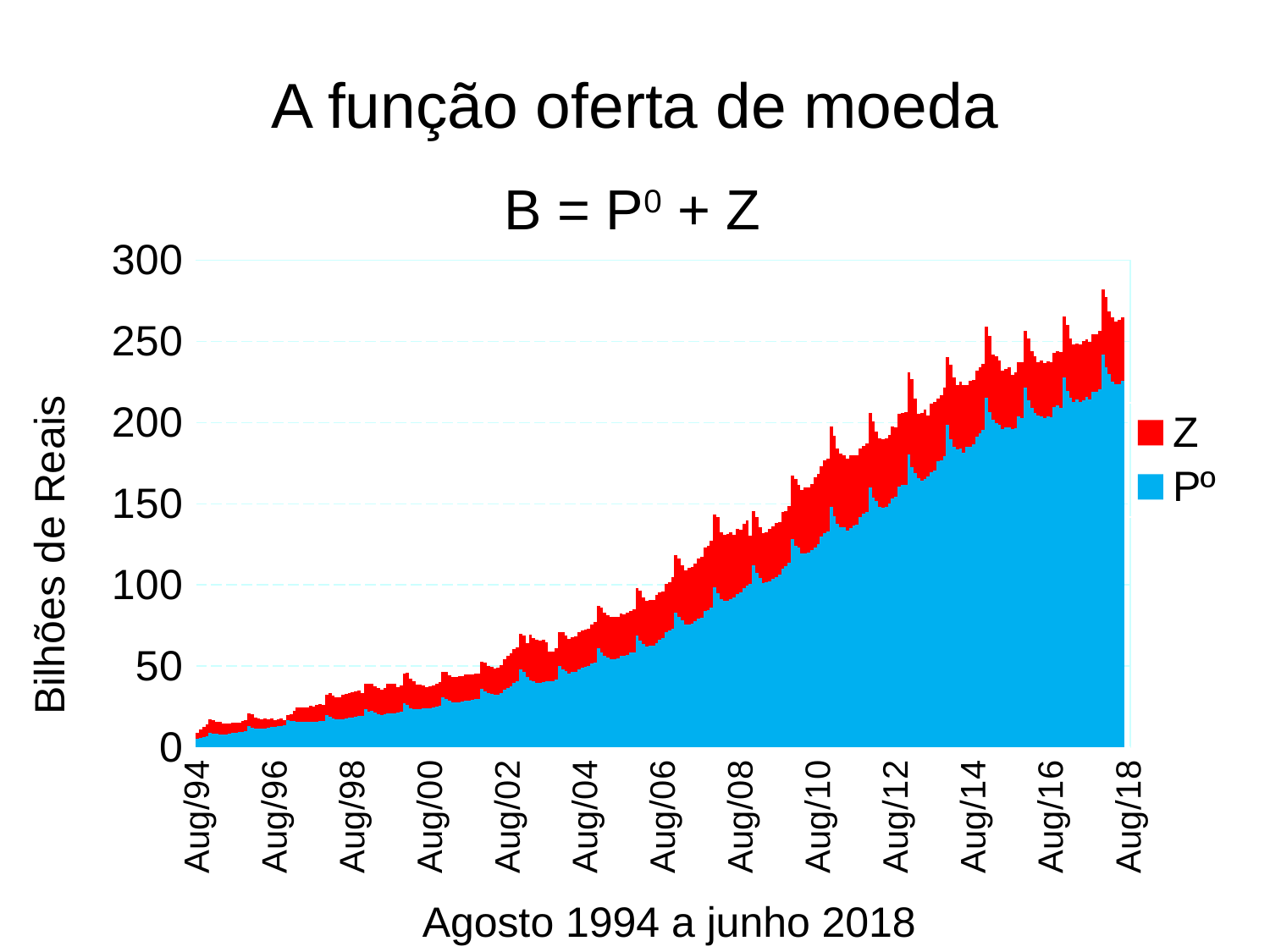

# A função oferta de moeda
B = P0 + Z

### Chart

| Category | Pº | Z |
|---|---|---|
| 34547 | 5.107238000000001 | 3.963232 |
| 34578 | 5.9386719999999995 | 5.2943739999999995 |
| 34608 | 6.5049269999999995 | 6.3301750000000006 |
| 34639 | 6.915612 | 7.094499 |
| 34669 | 9.17004 | 8.094973 |
| 34700 | 8.698949 | 8.164539 |
| 34731 | 8.474814 | 7.3257129999999995 |
| 34759 | 8.0955 | 7.56533 |
| 34790 | 8.0762 | 6.458955 |
| 34820 | 7.904811 | 6.528484000000001 |
| 34851 | 8.44669 | 6.219752000000001 |
| 34881 | 8.898140999999999 | 6.484204 |
| 34912 | 8.996634 | 5.983996 |
| 34943 | 9.418884 | 5.6005270000000005 |
| 34973 | 9.704096 | 6.557488 |
| 35004 | 10.147015 | 6.59628 |
| 35034 | 13.154707 | 7.59094 |
| 35065 | 12.233881 | 8.27568 |
| 35096 | 11.809691999999998 | 6.668027 |
| 35125 | 11.435808000000002 | 6.591831 |
| 35156 | 11.476201999999999 | 5.9660150000000005 |
| 35186 | 11.594245 | 6.010848 |
| 35217 | 12.087581 | 5.361156 |
| 35247 | 12.418299999999999 | 5.280509 |
| 35278 | 12.617155 | 4.22861 |
| 35309 | 13.059502 | 4.183275 |
| 35339 | 13.315699 | 4.337454 |
| 35370 | 13.651768 | 3.207254 |
| 35400 | 16.779827 | 3.32599 |
| 35431 | 16.26575 | 4.354311 |
| 35462 | 16.013415000000002 | 6.596646 |
| 35490 | 15.837506 | 8.859477 |
| 35521 | 15.478935 | 9.192859 |
| 35551 | 15.539641 | 8.910669 |
| 35582 | 15.613609 | 9.093635 |
| 35612 | 15.86742 | 9.926473 |
| 35643 | 15.855679 | 9.130476 |
| 35674 | 15.961255999999999 | 10.190233000000001 |
| 35704 | 16.120489 | 10.535324000000001 |
| 35735 | 16.368661 | 9.648403 |
| 35765 | 19.9723 | 12.310773 |
| 35796 | 18.745702 | 14.835743 |
| 35827 | 17.984003 | 13.9497 |
| 35855 | 17.24879 | 13.605915999999999 |
| 35886 | 17.331082 | 13.523163 |
| 35916 | 17.377384999999997 | 14.975349 |
| 35947 | 17.868453000000002 | 15.240758 |
| 35977 | 18.245486 | 15.233502 |
| 36008 | 18.352907 | 15.581851 |
| 36039 | 18.850282 | 15.753836 |
| 36069 | 19.482631 | 15.357125 |
| 36100 | 19.441273000000002 | 13.998463 |
| 36130 | 23.550015 | 15.735378 |
| 36161 | 22.220552 | 16.890224 |
| 36192 | 22.350435 | 16.827188 |
| 36220 | 21.225722 | 16.390792 |
| 36251 | 20.345329000000003 | 16.113309 |
| 36281 | 20.075669 | 15.430050999999999 |
| 36312 | 20.499858 | 16.042856 |
| 36342 | 21.171419999999998 | 17.882973000000003 |
| 36373 | 21.015528999999997 | 18.035411 |
| 36404 | 21.085276999999998 | 17.955892 |
| 36434 | 21.415710999999998 | 15.596225 |
| 36465 | 21.808544 | 16.15358 |
| 36495 | 27.306765 | 18.10056 |
| 36526 | 26.403209999999998 | 19.350049 |
| 36557 | 24.284532 | 17.912611000000002 |
| 36586 | 23.639771 | 17.26605 |
| 36617 | 23.575635 | 14.973612999999999 |
| 36647 | 23.512130000000003 | 14.948241 |
| 36678 | 23.890103 | 14.033602 |
| 36708 | 24.317045999999998 | 12.823737 |
| 36739 | 24.290243999999998 | 13.564437 |
| 36770 | 24.804351 | 13.256045 |
| 36800 | 25.242074 | 14.056655000000001 |
| 36831 | 25.594312000000002 | 14.41125 |
| 36861 | 30.8146 | 15.488927 |
| 36892 | 29.849943 | 16.608594 |
| 36923 | 28.547567 | 15.752661 |
| 36951 | 27.646365000000003 | 15.65966 |
| 36982 | 27.703612 | 15.839778 |
| 37012 | 27.748048999999998 | 15.887996999999999 |
| 37043 | 28.283707 | 15.652412 |
| 37073 | 28.870734 | 16.133017 |
| 37104 | 28.841699000000002 | 16.16862 |
| 37135 | 29.272323 | 15.860479 |
| 37165 | 29.598363000000003 | 15.832014 |
| 37196 | 29.962868 | 15.623819 |
| 37226 | 35.870597000000004 | 16.975624 |
| 37257 | 34.632282 | 17.665422 |
| 37288 | 33.256258 | 16.799933 |
| 37316 | 32.926959000000004 | 16.444528 |
| 37347 | 32.400876 | 16.197577 |
| 37377 | 32.544920999999995 | 16.719583 |
| 37408 | 33.71547 | 16.8617 |
| 37438 | 35.472925000000004 | 18.746665 |
| 37469 | 36.73919 | 19.526927 |
| 37500 | 37.8276 | 20.337176 |
| 37530 | 39.665884 | 20.940947 |
| 37561 | 40.74855 | 20.595777 |
| 37591 | 47.789939 | 22.110639 |
| 37622 | 46.311079 | 22.574879 |
| 37653 | 43.112771 | 20.979603 |
| 37681 | 41.326044 | 27.964089 |
| 37712 | 40.519458 | 26.852151999999997 |
| 37742 | 39.472319000000006 | 26.726819 |
| 37773 | 39.776877999999996 | 25.925673 |
| 37803 | 40.121663999999996 | 26.235293000000002 |
| 37834 | 40.498785000000005 | 23.993755 |
| 37865 | 40.811089 | 18.039596000000003 |
| 37895 | 40.900356 | 18.315174 |
| 37926 | 41.748117 | 19.234633000000002 |
| 37956 | 50.092791 | 20.708766 |
| 37987 | 48.231324 | 22.583319 |
| 38018 | 47.066182 | 21.69962 |
| 38047 | 45.485388 | 21.274082 |
| 38078 | 46.339928 | 21.727031999999998 |
| 38108 | 46.563584000000006 | 22.03159 |
| 38139 | 47.818993999999996 | 22.950108 |
| 38169 | 49.138781 | 22.889888 |
| 38200 | 49.519388 | 23.000122 |
| 38231 | 50.236495000000005 | 22.961415000000002 |
| 38261 | 51.571092 | 24.295091 |
| 38292 | 52.075739 | 24.902051 |
| 38322 | 61.197508 | 26.146366 |
| 38353 | 58.67064499999999 | 27.31361 |
| 38384 | 56.503189 | 26.407586 |
| 38412 | 55.093777 | 26.32722 |
| 38443 | 54.547453999999995 | 25.916508999999998 |
| 38473 | 54.335448 | 26.072324000000002 |
| 38504 | 54.972146 | 25.267268 |
| 38534 | 56.206009 | 26.312926 |
| 38565 | 56.279773 | 25.794009 |
| 38596 | 57.051857000000005 | 25.637735 |
| 38626 | 58.264877999999996 | 25.590311 |
| 38657 | 58.542474 | 26.596604 |
| 38687 | 69.14335700000001 | 29.163073 |
| 38718 | 65.938397 | 30.716283 |
| 38749 | 63.931144 | 28.526908 |
| 38777 | 61.998225 | 28.485857 |
| 38808 | 62.541846 | 28.383816 |
| 38838 | 62.51615 | 28.241208 |
| 38869 | 63.958498 | 29.831137 |
| 38899 | 66.013313 | 29.514598999999997 |
| 38930 | 67.092749 | 28.91647 |
| 38961 | 70.880891 | 29.592864000000002 |
| 38991 | 72.039952 | 29.86327 |
| 39022 | 72.985782 | 31.896483 |
| 39052 | 82.88141999999999 | 35.423064 |
| 39083 | 80.49858900000001 | 35.829364 |
| 39114 | 78.48562799999999 | 33.465489 |
| 39142 | 75.67739900000001 | 33.345725 |
| 39173 | 75.912051 | 34.781999000000006 |
| 39203 | 76.066552 | 35.234725 |
| 39234 | 77.560949 | 35.63399 |
| 39264 | 79.21821000000001 | 37.239627 |
| 39295 | 79.703519 | 37.721709000000004 |
| 39326 | 83.916561 | 39.264068 |
| 39356 | 84.693929 | 39.651044 |
| 39387 | 86.140634 | 41.252305 |
| 39417 | 98.61961 | 45.022434999999994 |
| 39448 | 95.181572 | 46.676212 |
| 39479 | 91.16904799999999 | 41.355202 |
| 39508 | 90.36430499999999 | 40.446672 |
| 39539 | 90.299591 | 41.020125 |
| 39569 | 91.098643 | 41.559587 |
| 39600 | 92.27024800000001 | 38.796543 |
| 39630 | 94.221554 | 40.447335 |
| 39661 | 95.392297 | 38.5429 |
| 39692 | 98.221693 | 39.322639 |
| 39722 | 99.68224099999999 | 40.13401 |
| 39753 | 100.534325 | 30.065899 |
| 39783 | 112.142144 | 33.599522 |
| 39814 | 107.20347699999999 | 34.838813 |
| 39845 | 104.318887 | 31.542068 |
| 39873 | 101.098219 | 31.069595 |
| 39904 | 101.623041 | 30.799131000000003 |
| 39934 | 102.41247 | 32.359752 |
| 39965 | 103.769902 | 32.477392 |
| 39995 | 104.92126300000001 | 33.499648 |
| 40026 | 106.233224 | 32.483326 |
| 40057 | 110.261504 | 34.876727 |
| 40087 | 111.550652 | 34.020161 |
| 40118 | 113.68096899999999 | 34.968057 |
| 40148 | 128.16198 | 39.238499000000004 |
| 40179 | 124.31650599999999 | 41.071532 |
| 40210 | 123.045865 | 38.833197999999996 |
| 40238 | 119.570547 | 39.150106 |
| 40269 | 119.462155 | 40.867172 |
| 40299 | 119.76372599999999 | 40.133345999999996 |
| 40330 | 121.27486900000001 | 40.776035 |
| 40360 | 123.286999 | 43.086525 |
| 40391 | 125.31766800000001 | 43.30771 |
| 40422 | 129.941482 | 43.027732 |
| 40452 | 132.104593 | 44.837766 |
| 40483 | 133.092998 | 44.740567000000006 |
| 40513 | 148.053707 | 49.334581 |
| 40544 | 142.413969 | 49.632906000000006 |
| 40575 | 137.584152 | 46.292779 |
| 40603 | 135.529426 | 45.235375999999995 |
| 40634 | 135.514677 | 44.41087 |
| 40664 | 133.636005 | 43.967402 |
| 40695 | 135.30943299999998 | 44.716284 |
| 40725 | 136.424584 | 43.530189 |
| 40756 | 137.258127 | 42.461608999999996 |
| 40787 | 141.884834 | 42.391563000000005 |
| 40817 | 143.73103400000002 | 41.739681 |
| 40848 | 144.819241 | 42.459956 |
| 40878 | 160.160294 | 45.816886 |
| 40909 | 153.97044699999998 | 46.614095 |
| 40940 | 151.623354 | 42.929658 |
| 40969 | 147.901092 | 42.503128 |
| 41000 | 147.515271 | 42.062878 |
| 41030 | 148.007869 | 42.075992 |
| 41061 | 150.074702 | 42.451724999999996 |
| 41091 | 153.47262700000002 | 44.008986 |
| 41122 | 154.18522000000002 | 42.803052 |
| 41153 | 160.845785 | 44.709108 |
| 41183 | 161.891062 | 44.133873 |
| 41214 | 161.763413 | 44.744094 |
| 41244 | 180.41891800000002 | 50.450025000000004 |
| 41275 | 172.616875 | 54.143617 |
| 41306 | 169.063886 | 45.882690000000004 |
| 41334 | 166.09520999999998 | 39.547165 |
| 41365 | 164.464143 | 41.583851 |
| 41395 | 165.309792 | 42.597959 |
| 41426 | 166.860422 | 37.292816 |
| 41456 | 169.29457 | 42.249207000000006 |
| 41487 | 170.53288 | 42.445166 |
| 41518 | 176.114726 | 38.849786 |
| 41548 | 176.672082 | 40.347112 |
| 41579 | 179.574744 | 41.972606 |
| 41609 | 198.436113 | 41.911116 |
| 41640 | 189.95953 | 45.665808 |
| 41671 | 185.298262 | 42.528417999999995 |
| 41699 | 183.726723 | 39.415225 |
| 41730 | 184.156733 | 40.908103000000004 |
| 41760 | 181.53636600000002 | 41.352807999999996 |
| 41791 | 185.288894 | 38.078154999999995 |
| 41821 | 185.33098999999999 | 40.663081 |
| 41852 | 186.682026 | 39.660838000000005 |
| 41883 | 191.29657500000002 | 40.517296 |
| 41913 | 193.558086 | 40.629796 |
| 41944 | 195.742773 | 40.299281 |
| 41974 | 215.495441 | 43.523631 |
| 42005 | 206.614522 | 46.52857 |
| 42036 | 202.013242 | 39.922996 |
| 42064 | 199.49494 | 41.247588 |
| 42095 | 198.811962 | 39.499517999999995 |
| 42125 | 196.246181 | 35.834303999999996 |
| 42156 | 196.863823 | 36.383734 |
| 42186 | 197.022258 | 37.058158000000006 |
| 42217 | 196.142451 | 33.267877999999996 |
| 42248 | 196.414101 | 34.552699999999994 |
| 42278 | 203.745644 | 33.598743 |
| 42309 | 202.74416699999998 | 34.324469 |
| 42339 | 221.478453 | 34.871906 |
| 42370 | 213.738002 | 37.914818 |
| 42401 | 209.170821 | 35.100328000000005 |
| 42430 | 205.986421 | 35.131361 |
| 42461 | 204.65541000000002 | 32.70729 |
| 42491 | 203.894991 | 34.48074 |
| 42522 | 202.89979399999999 | 33.609141 |
| 42552 | 203.97024100000002 | 33.538435 |
| 42583 | 203.464608 | 33.696853000000004 |
| 42614 | 209.59934099999998 | 33.618943 |
| 42644 | 210.513153 | 33.564296999999996 |
| 42675 | 208.952271 | 34.494237999999996 |
| 42705 | 227.762297 | 37.607423000000004 |
| 42736 | 219.62105400000002 | 40.776317000000006 |
| 42767 | 215.58908 | 35.982188 |
| 42795 | 212.51476 | 35.521165 |
| 42826 | 214.292229 | 34.424688 |
| 42856 | 212.96008300000003 | 35.090537 |
| 42887 | 213.87900299999998 | 36.62323000000001 |
| 42917 | 215.929223 | 35.444874000000006 |
| 42948 | 214.30665900000002 | 35.55885 |
| 42979 | 219.062346 | 35.382667 |
| 43009 | 219.06849 | 35.232271999999995 |
| 43040 | 220.399738 | 36.211224 |
| 43070 | 241.913297 | 40.378633 |
| 43101 | 234.289726 | 42.801747000000006 |
| 43132 | 230.06382399999998 | 38.610633 |
| 43160 | 225.142627 | 39.845672 |
| 43191 | 223.767248 | 38.382322 |
| 43221 | 223.529535 | 39.894536 |
| 43252 | 225.88201800000002 | 39.200588 |
| 43282 | None | None |
| 43313 | None | None |
Agosto 1994 a junho 2018